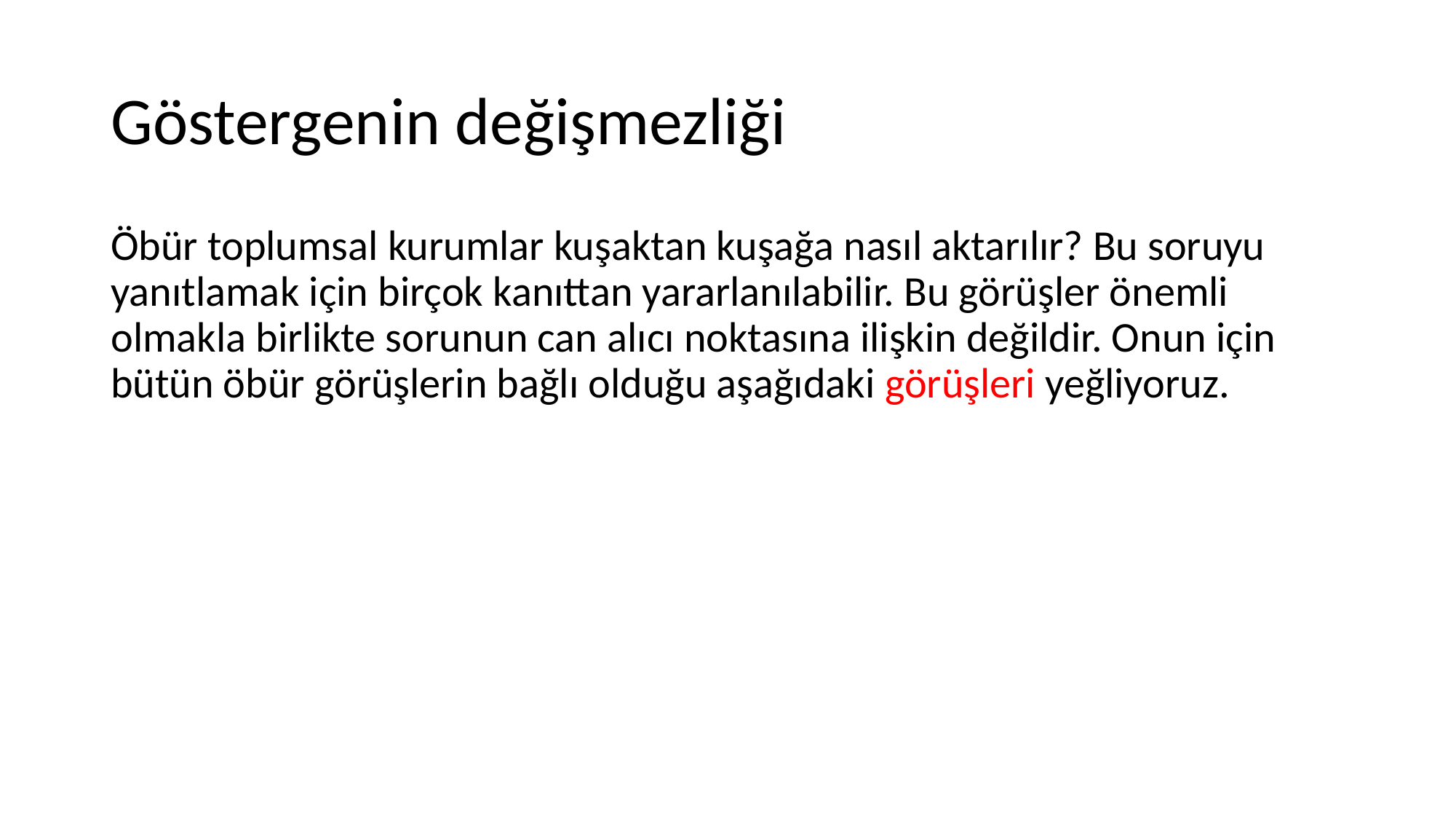

# Göstergenin değişmezliği
Öbür toplumsal kurumlar kuşaktan kuşağa nasıl aktarılır? Bu soruyu yanıtlamak için birçok kanıttan yararlanılabilir. Bu görüşler önemli olmakla birlikte sorunun can alıcı noktasına ilişkin değildir. Onun için bütün öbür görüşlerin bağlı olduğu aşağıdaki görüşleri yeğliyoruz.